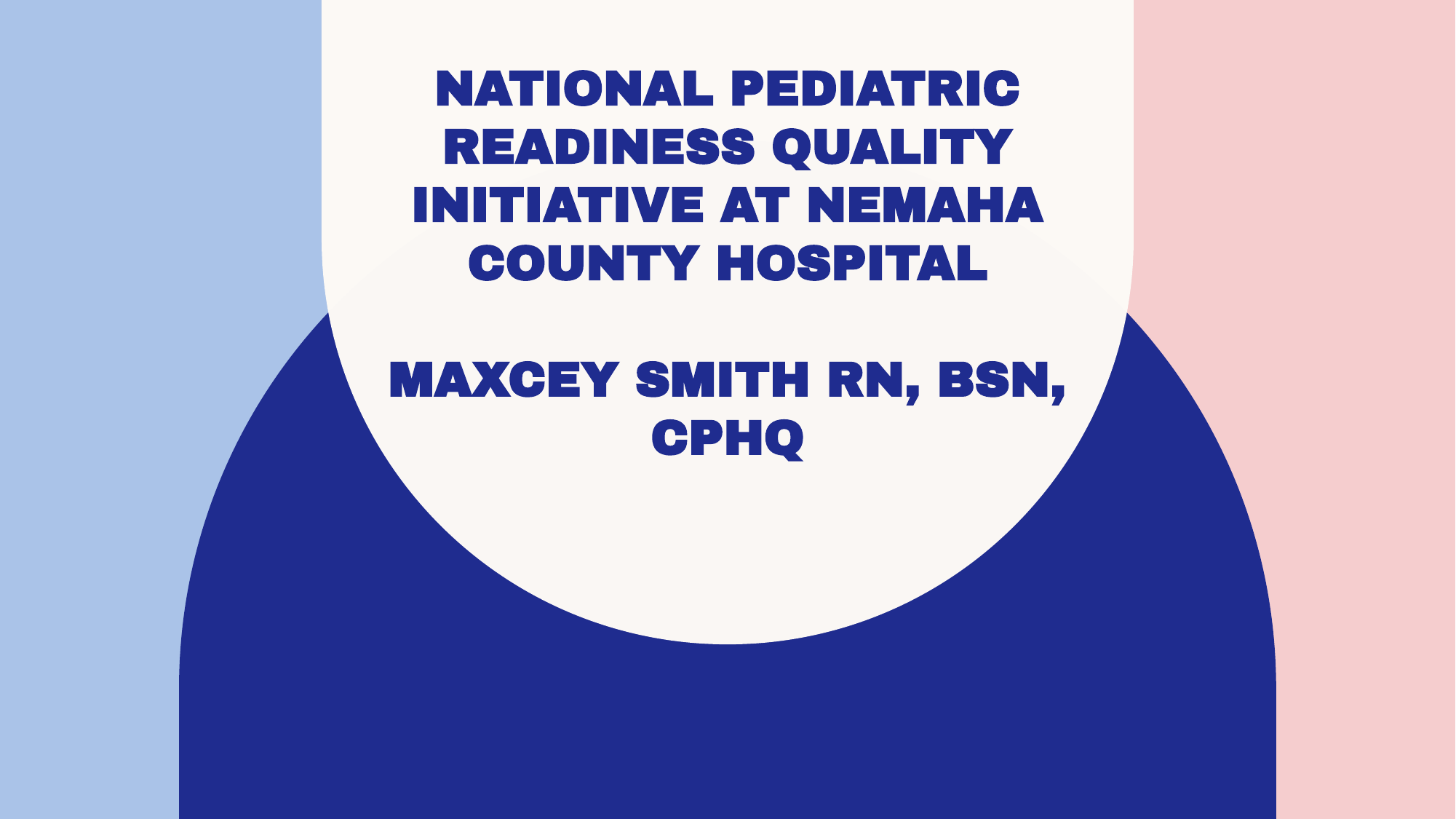

# National Pediatric readiness Quality initiative at nemaha county hospital Maxcey Smith rn, bsn, cphq